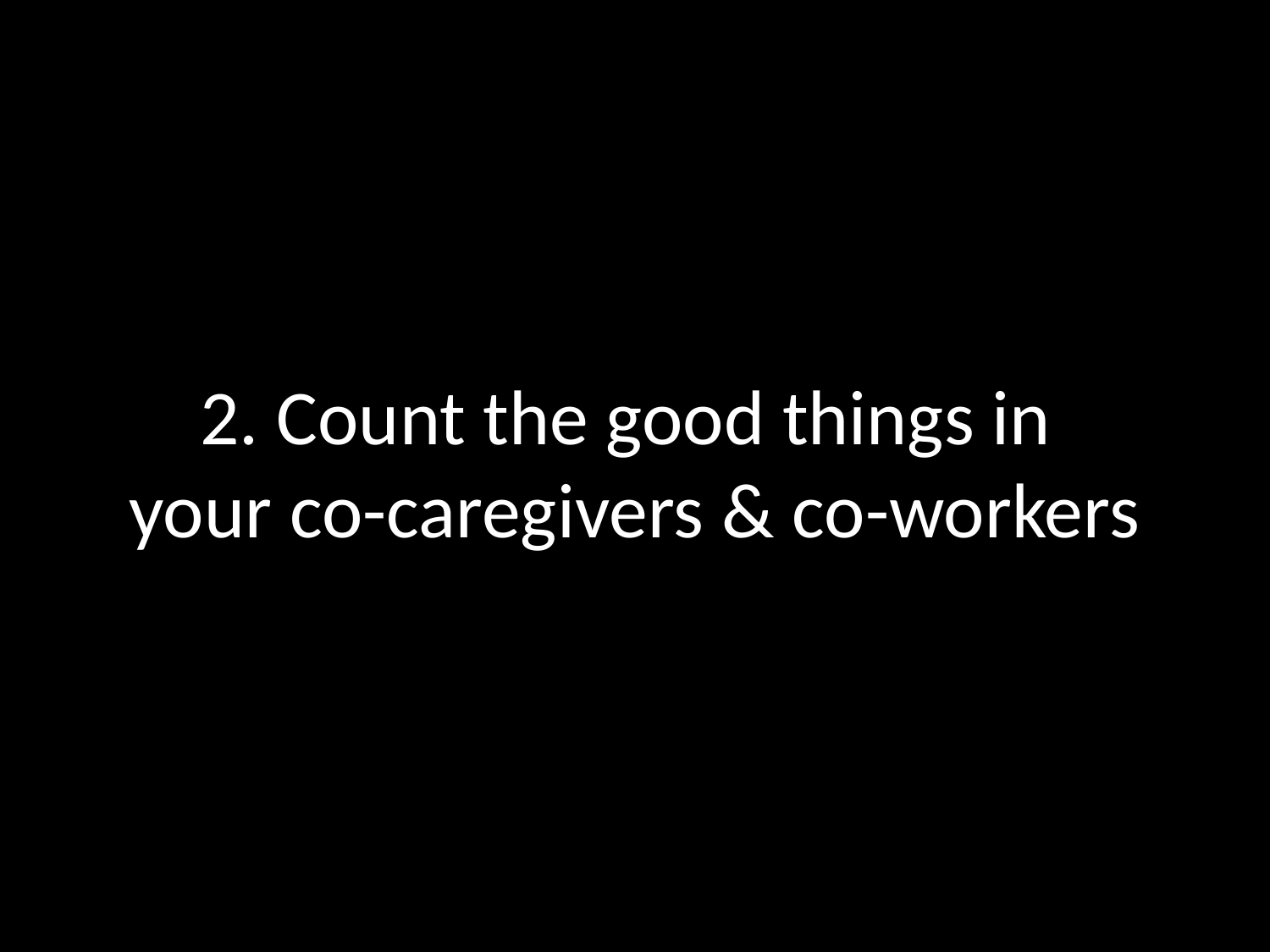

# 2. Count the good things in your co-caregivers & co-workers